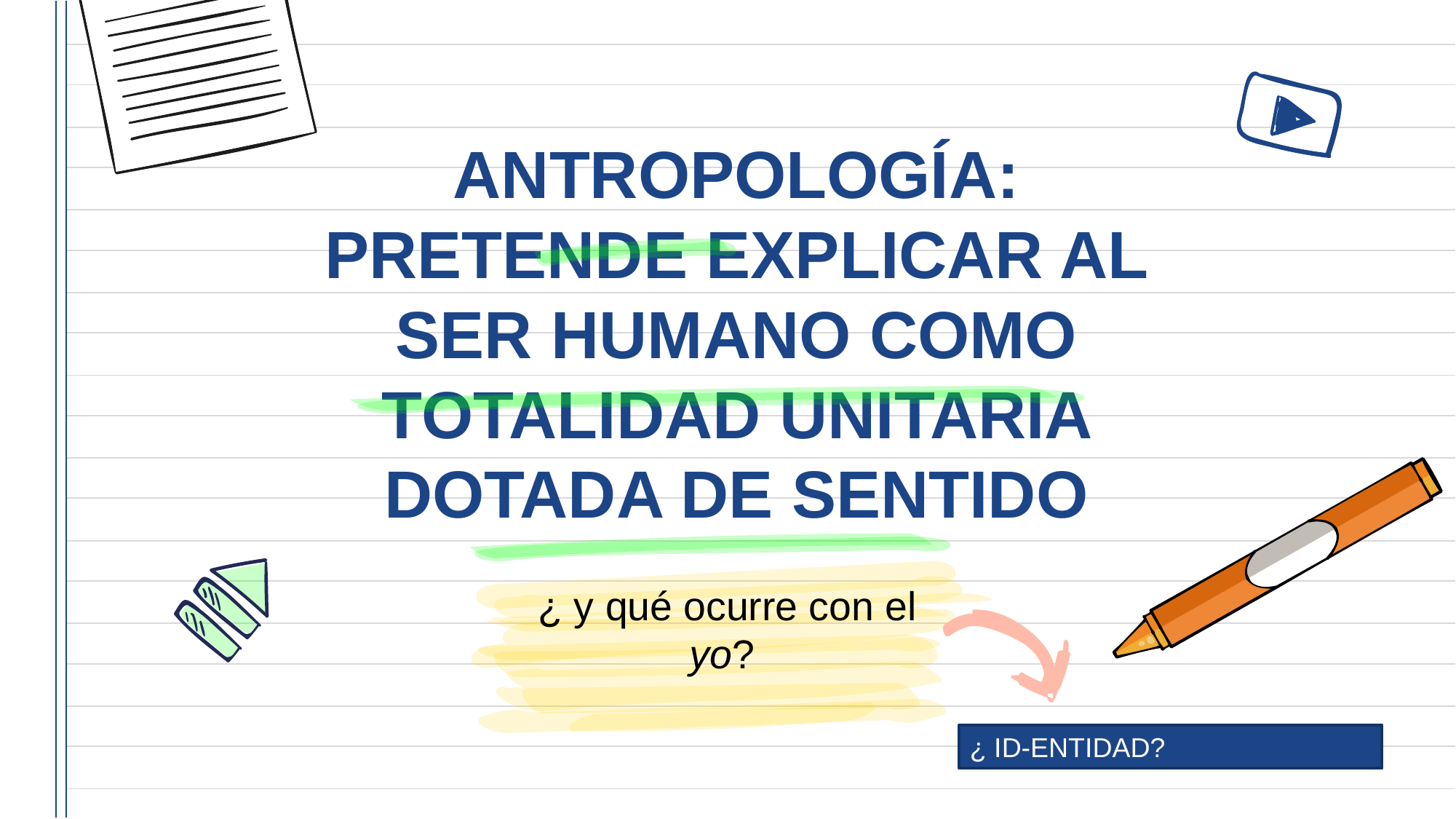

# ANTROPOLOGÍA: PRETENDE EXPLICAR AL SER HUMANO COMO TOTALIDAD UNITARIA DOTADA DE SENTIDO

¿ y qué ocurre con el yo?

¿ ID-ENTIDAD?